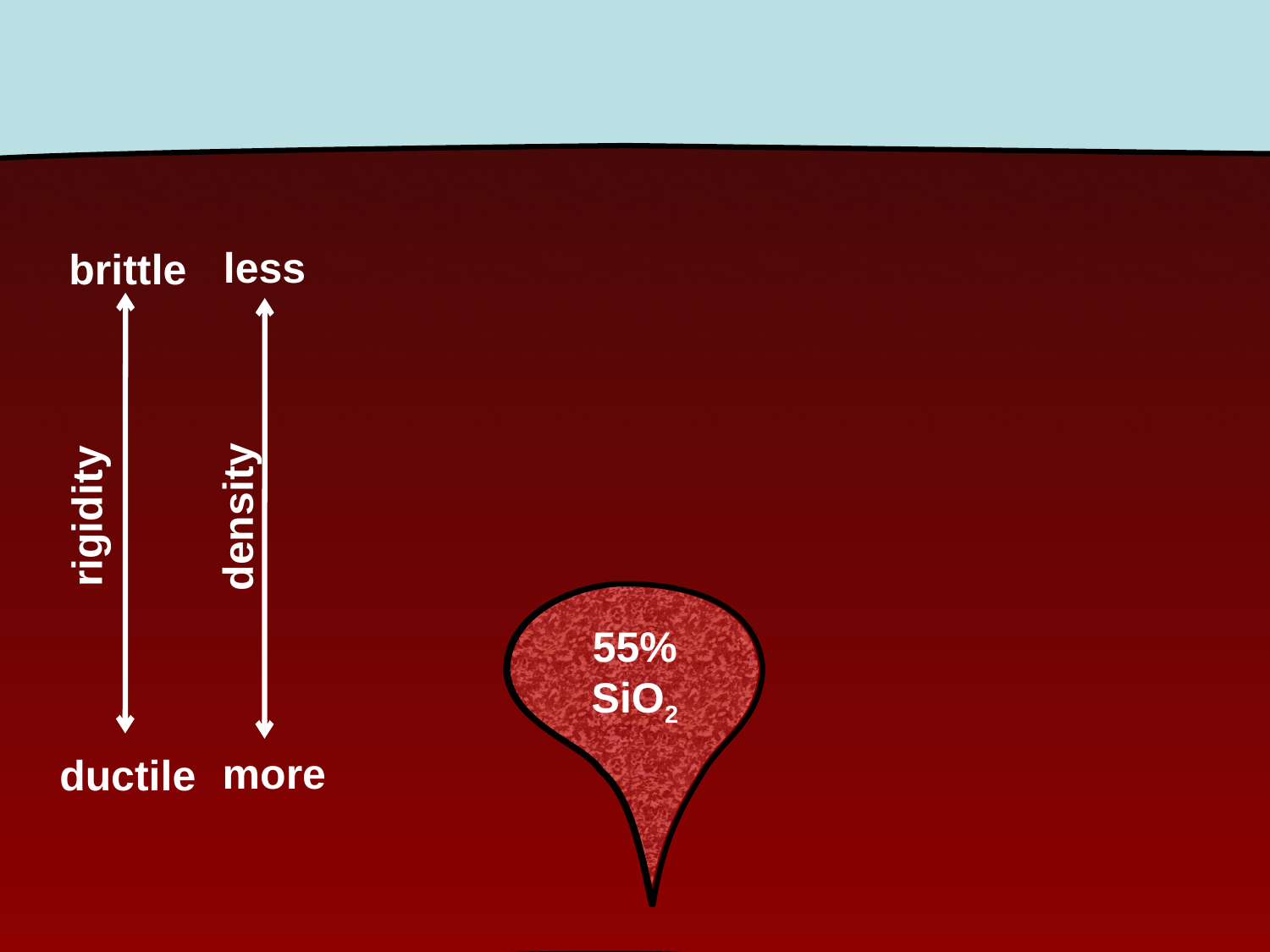

less
brittle
rigidity
density

55% SiO2
more
ductile